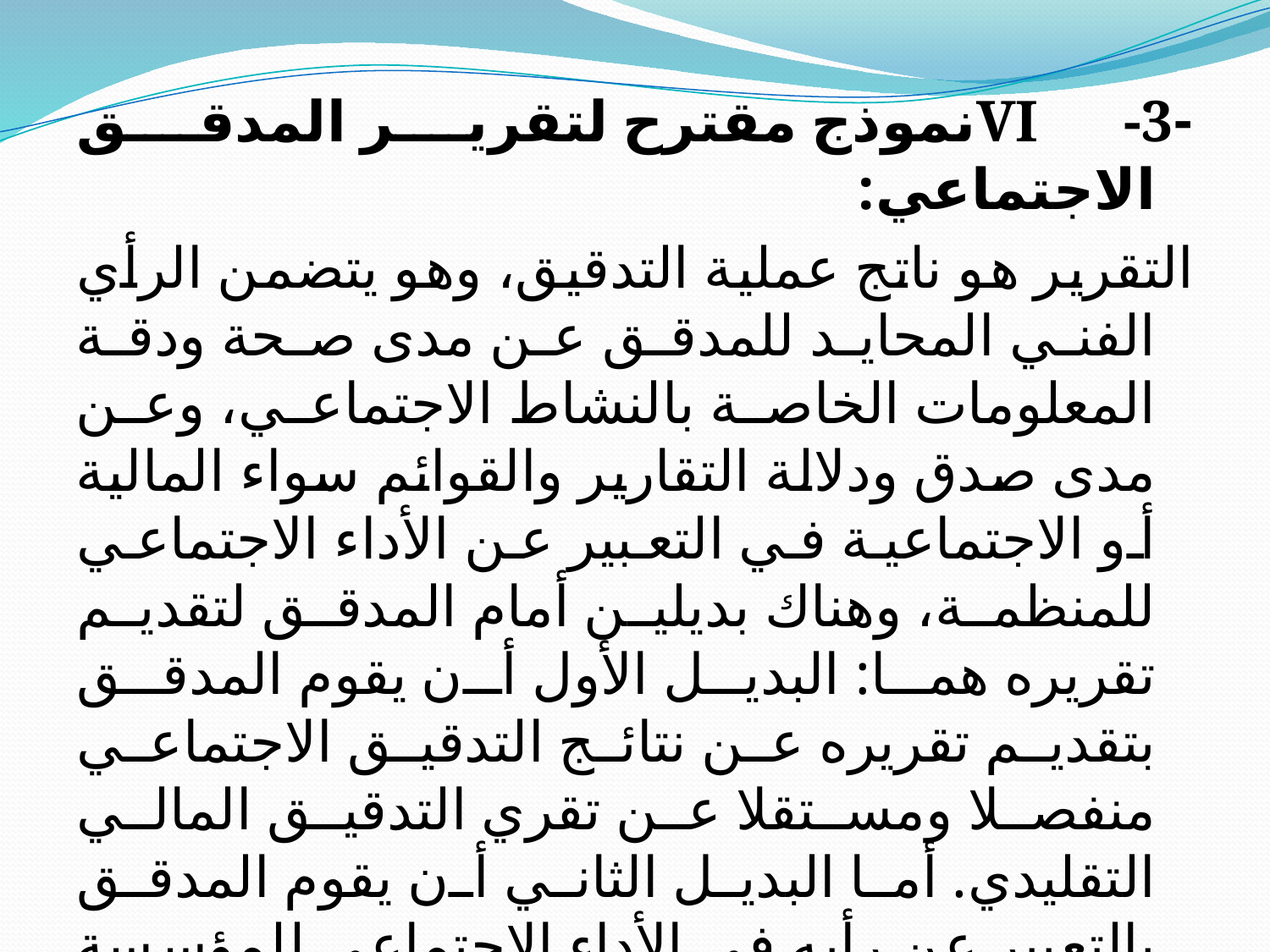

-VI -3نموذج مقترح لتقرير المدقق الاجتماعي:
	التقرير هو ناتج عملية التدقيق، وهو يتضمن الرأي الفني المحايد للمدقق عن مدى صحة ودقة المعلومات الخاصة بالنشاط الاجتماعي، وعن مدى صدق ودلالة التقارير والقوائم سواء المالية أو الاجتماعية في التعبير عن الأداء الاجتماعي للمنظمة، وهناك بديلين أمام المدقق لتقديم تقريره هما: البديل الأول أن يقوم المدقق بتقديم تقريره عن نتائج التدقيق الاجتماعي منفصلا ومستقلا عن تقري التدقيق المالي التقليدي. أما البديل الثاني أن يقوم المدقق بالتعبير عن رأيه في الأداء الاجتماعي للمؤسسة في التقرير التقليدي الخاص بالتدقيق المالي. وتنقسم تقارير التدقيق الاجتماعي مثلها مثل تقارير التدقيق المالي إلى نوعين:
تقرير نظيف/غير مقيد أو غير متحفظ؛
تقرير مقيد/أو متحفظ.